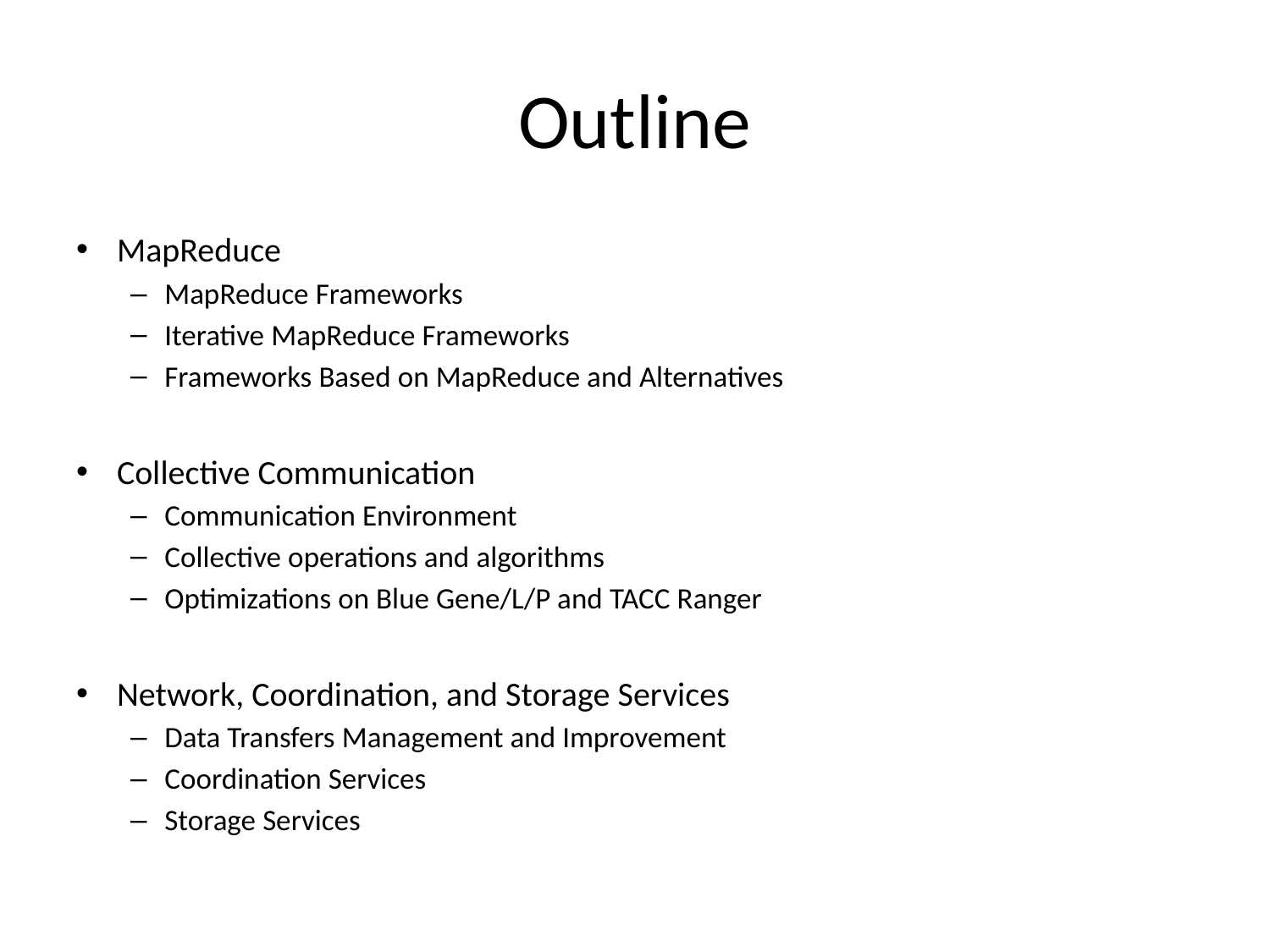

# Outline
MapReduce
MapReduce Frameworks
Iterative MapReduce Frameworks
Frameworks Based on MapReduce and Alternatives

Collective Communication
Communication Environment
Collective operations and algorithms
Optimizations on Blue Gene/L/P and TACC Ranger

Network, Coordination, and Storage Services
Data Transfers Management and Improvement
Coordination Services
Storage Services